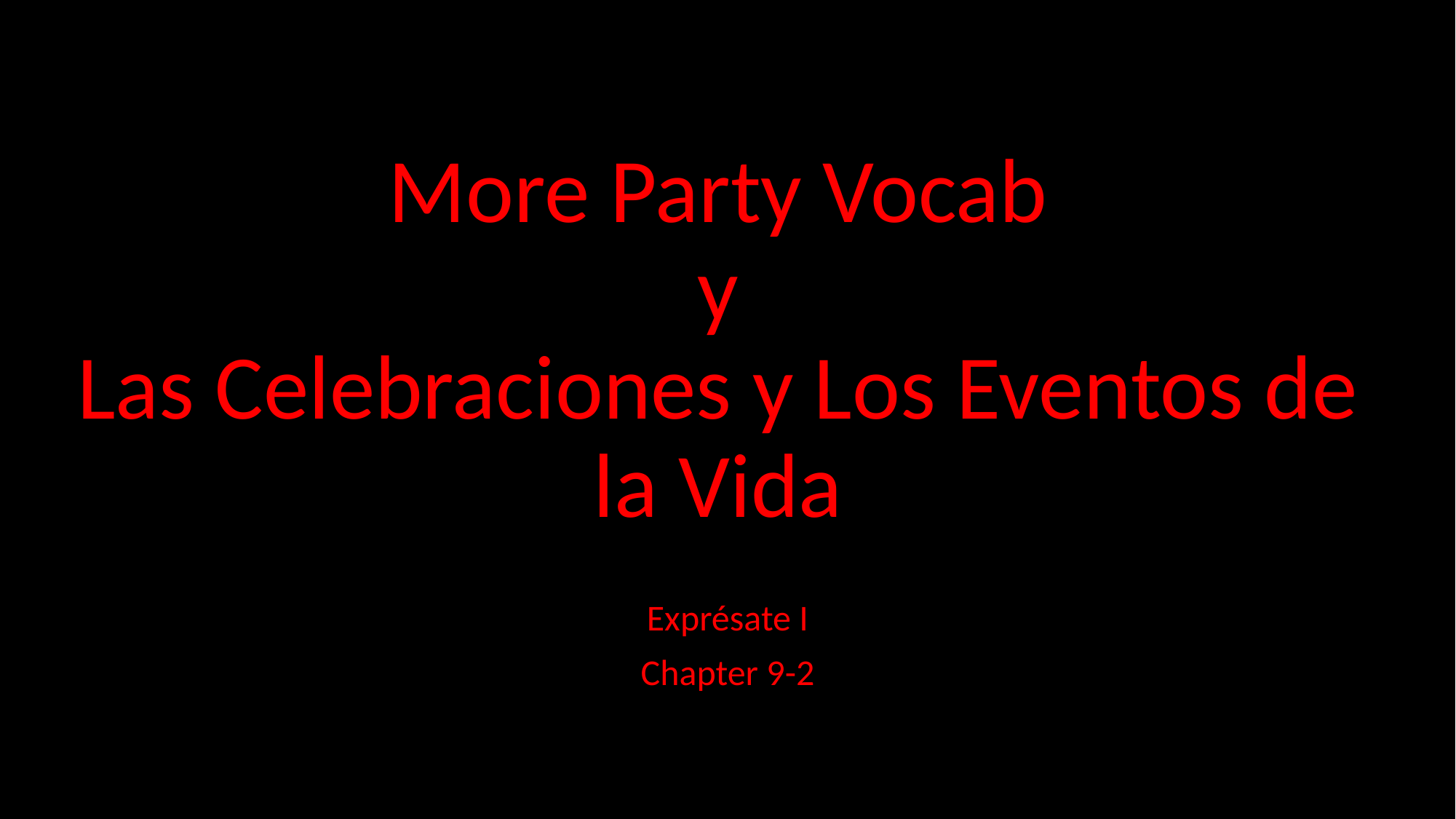

# More Party Vocab y Las Celebraciones y Los Eventos de la Vida
Exprésate I
Chapter 9-2